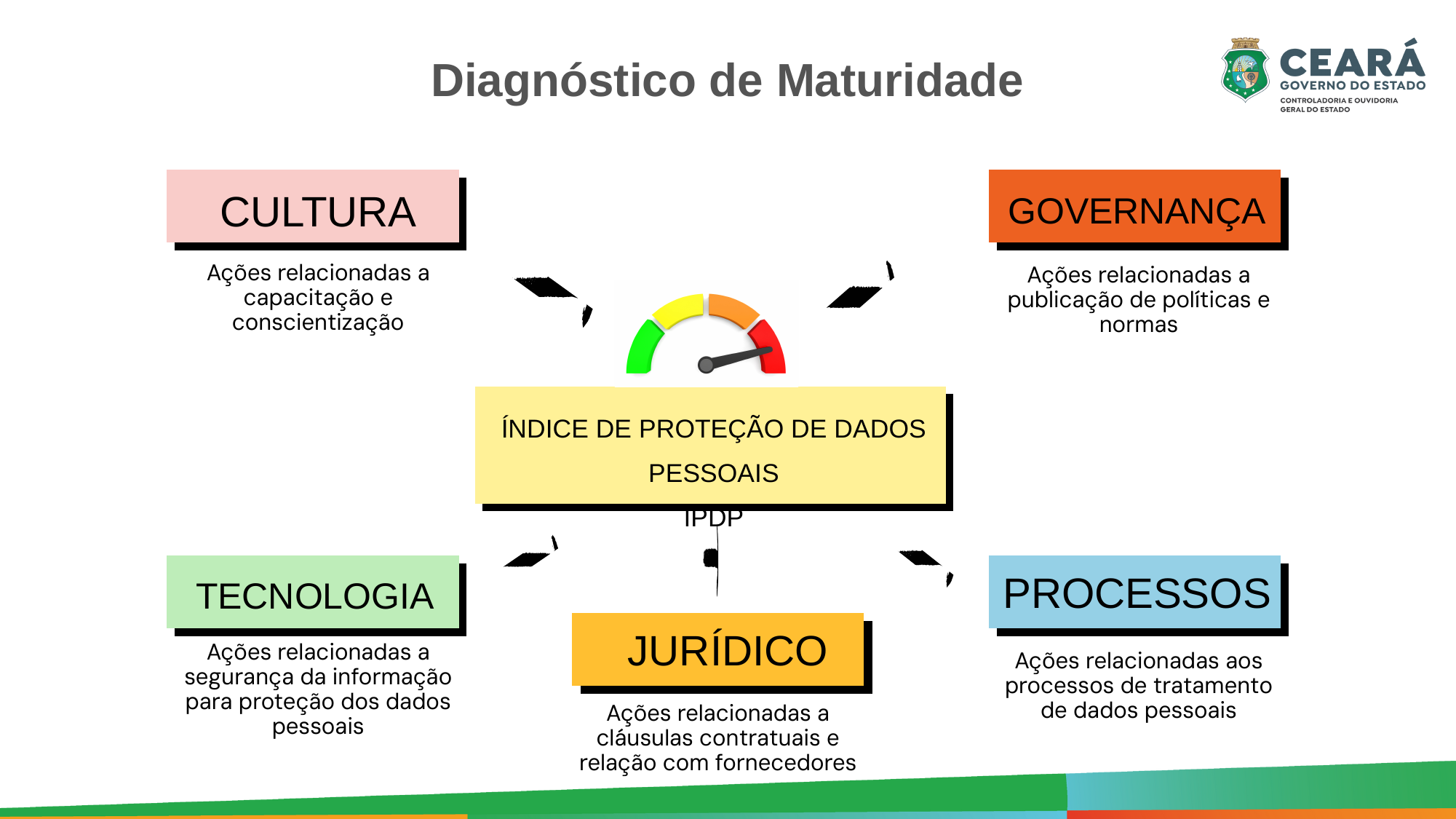

Diagnóstico de Maturidade

GOVERNANÇA

CULTURA
Ações relacionadas a capacitação e conscientização
Ações relacionadas a publicação de políticas e normas

ÍNDICE DE PROTEÇÃO DE DADOS PESSOAIS
IPDP

TECNOLOGIA
PROCESSOS

JURÍDICO

Ações relacionadas a segurança da informação para proteção dos dados pessoais
Ações relacionadas aos processos de tratamento de dados pessoais
Ações relacionadas a cláusulas contratuais e relação com fornecedores